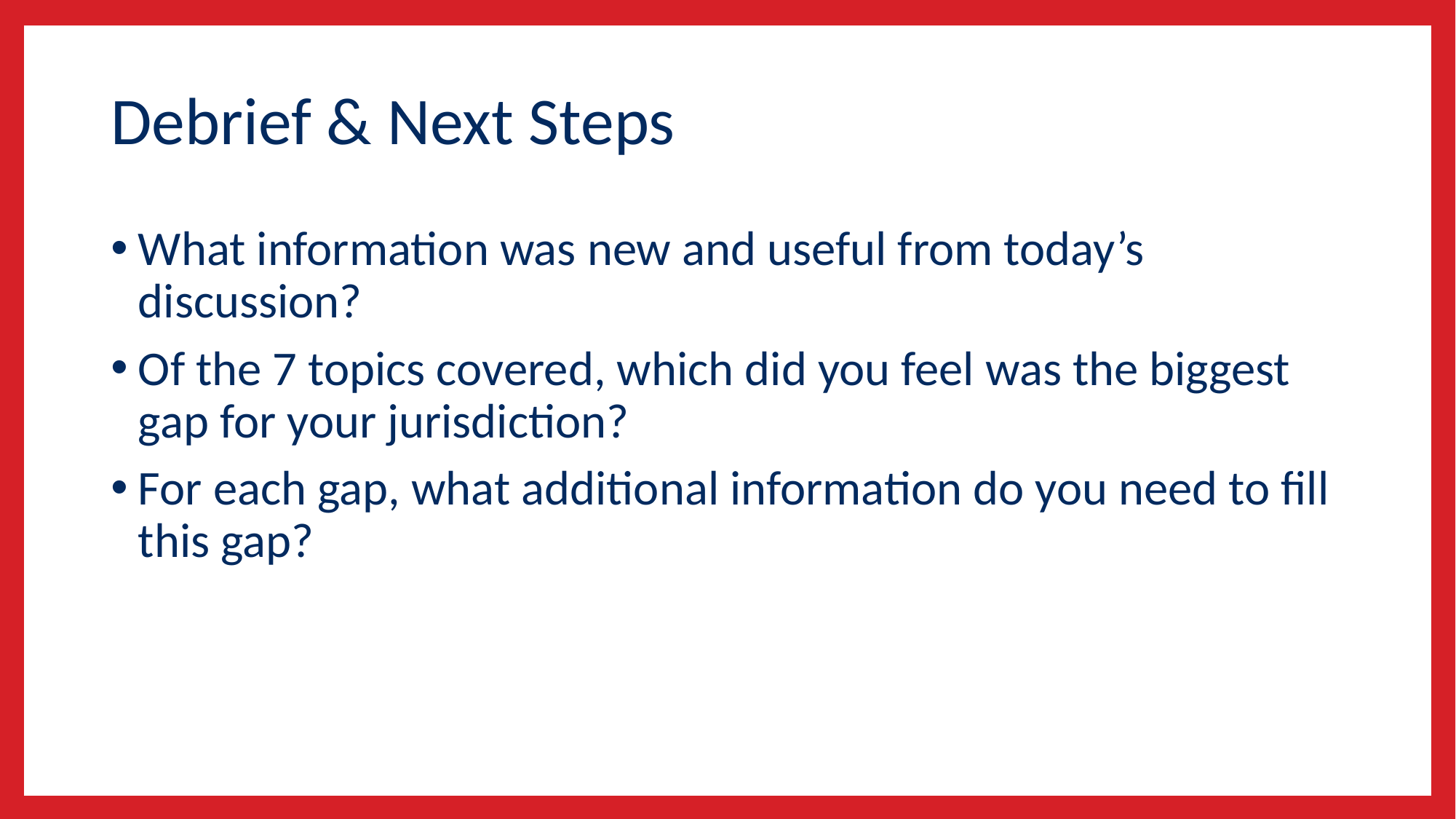

# Debrief & Next Steps
What information was new and useful from today’s discussion?
Of the 7 topics covered, which did you feel was the biggest gap for your jurisdiction?
For each gap, what additional information do you need to fill this gap?